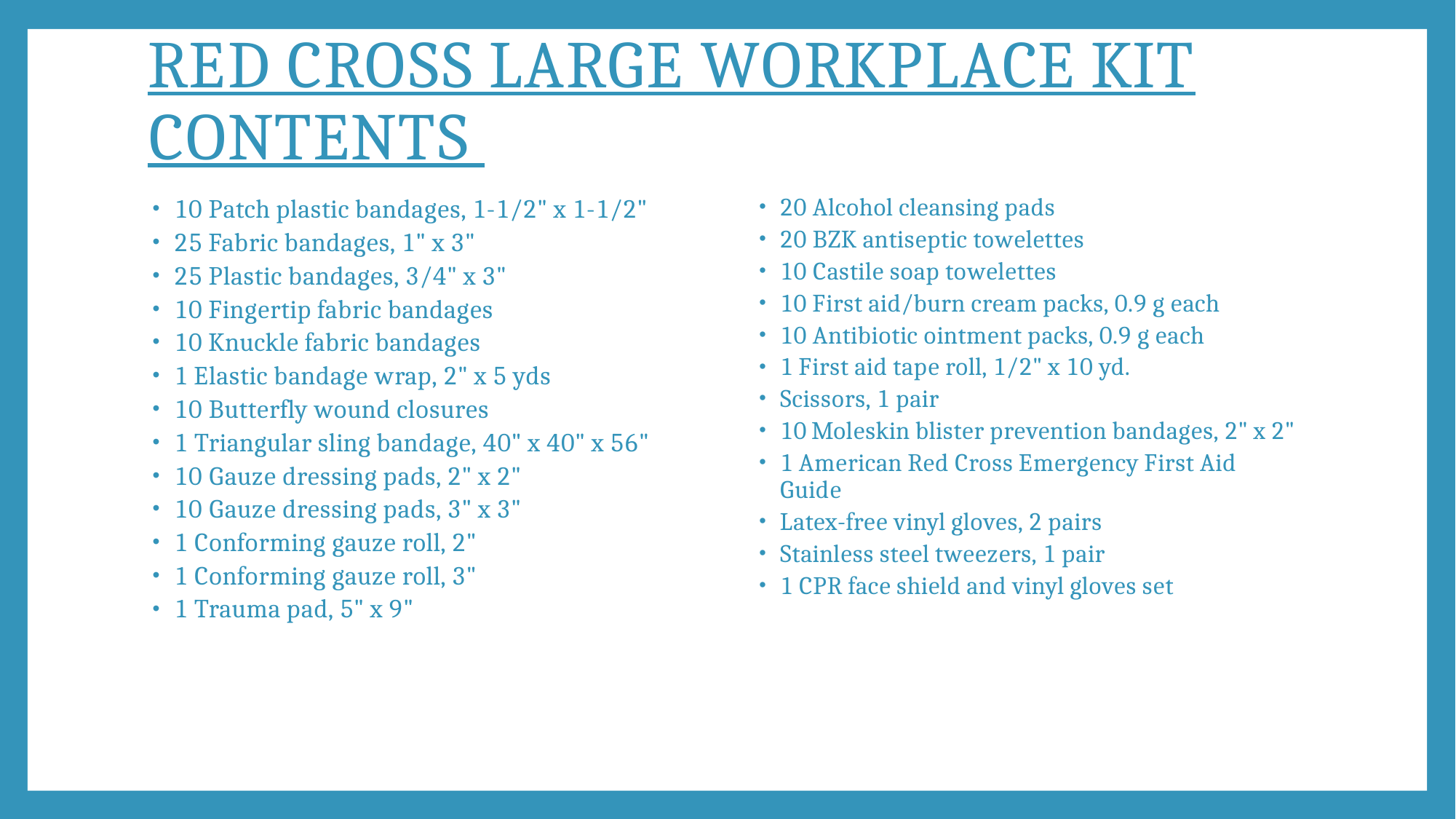

# Red Cross Large Workplace Kit Contents

10 Patch plastic bandages, 1-1/2" x 1-1/2"
25 Fabric bandages, 1" x 3"
25 Plastic bandages, 3/4" x 3"
10 Fingertip fabric bandages
10 Knuckle fabric bandages
1 Elastic bandage wrap, 2" x 5 yds
10 Butterfly wound closures
1 Triangular sling bandage, 40" x 40" x 56"
10 Gauze dressing pads, 2" x 2"
10 Gauze dressing pads, 3" x 3"
1 Conforming gauze roll, 2"
1 Conforming gauze roll, 3"
1 Trauma pad, 5" x 9"

20 Alcohol cleansing pads
20 BZK antiseptic towelettes
10 Castile soap towelettes
10 First aid/burn cream packs, 0.9 g each
10 Antibiotic ointment packs, 0.9 g each
1 First aid tape roll, 1/2" x 10 yd.
Scissors, 1 pair
10 Moleskin blister prevention bandages, 2" x 2"
1 American Red Cross Emergency First Aid Guide
Latex-free vinyl gloves, 2 pairs
Stainless steel tweezers, 1 pair
1 CPR face shield and vinyl gloves set